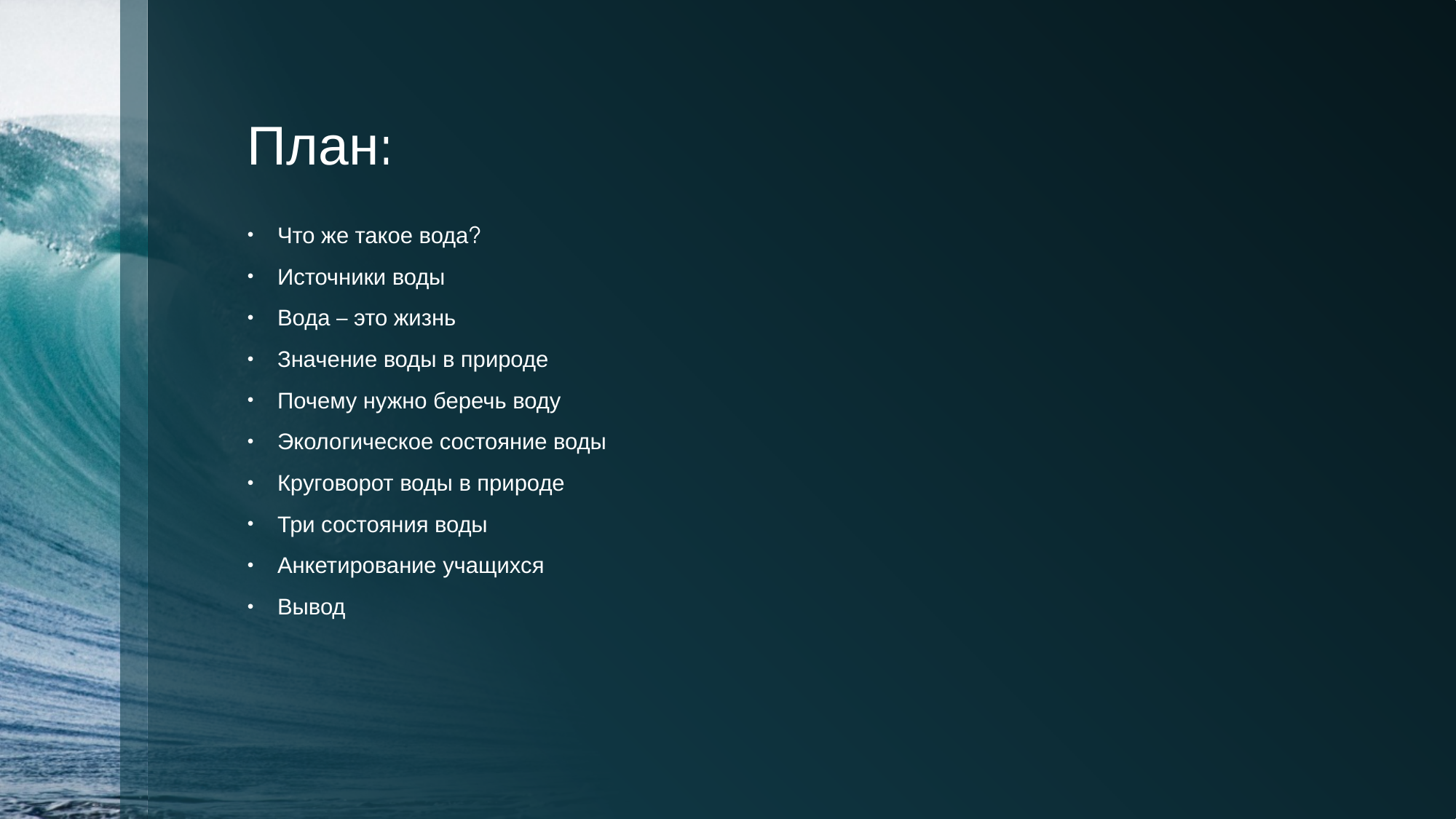

# План:
Что же такое вода?
Источники воды
Вода – это жизнь
Значение воды в природе
Почему нужно беречь воду
Экологическое состояние воды
Круговорот воды в природе
Три состояния воды
Анкетирование учащихся
Вывод